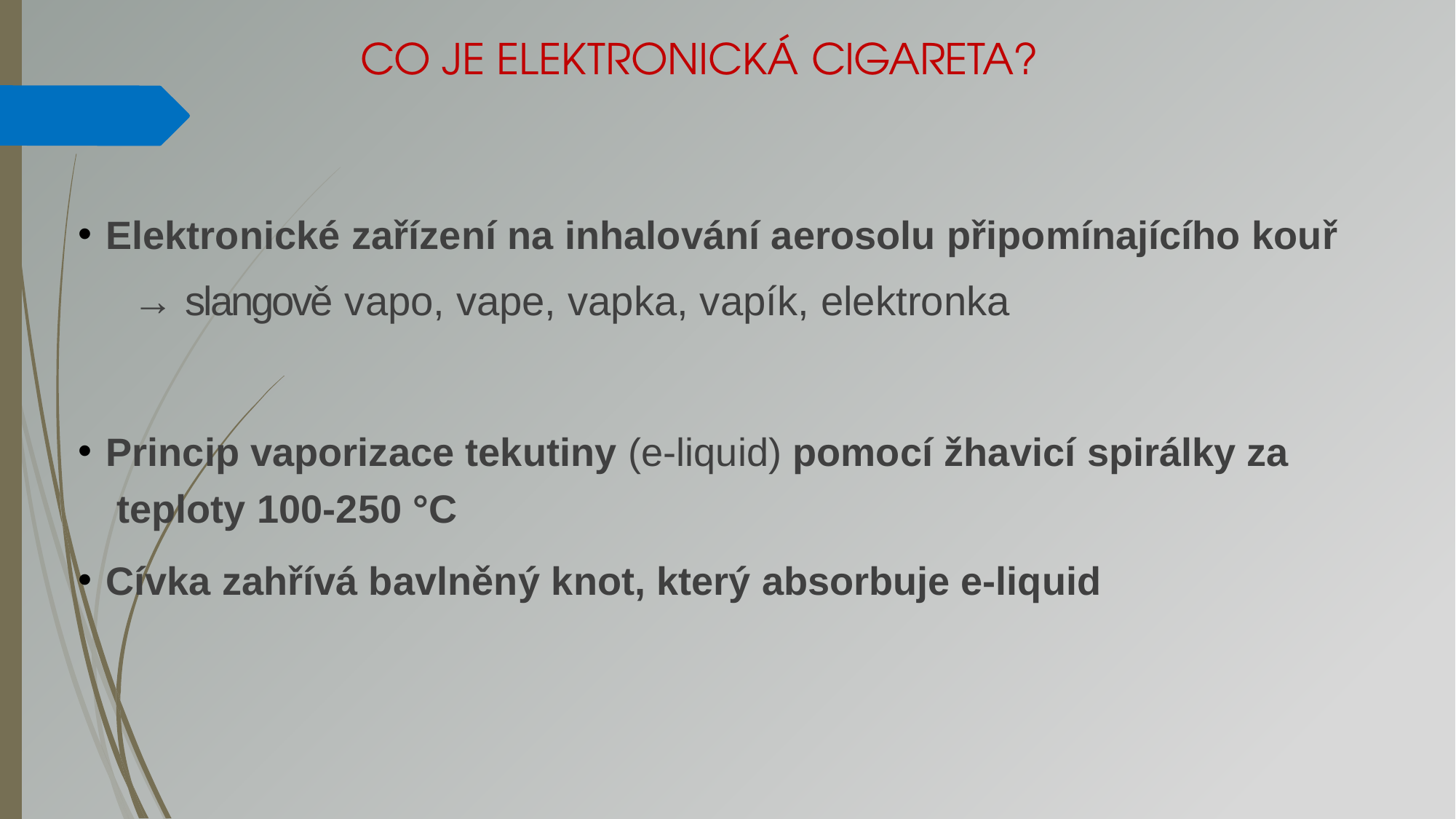

# CO JE ELEKTRONICKÁ CIGARETA?
Elektronické zařízení na inhalování aerosolu připomínajícího kouř
→ slangově vapo, vape, vapka, vapík, elektronka

Princip vaporizace tekutiny (e-liquid) pomocí žhavicí spirálky za  teploty 100-250 °C
Cívka zahřívá bavlněný knot, který absorbuje e-liquid